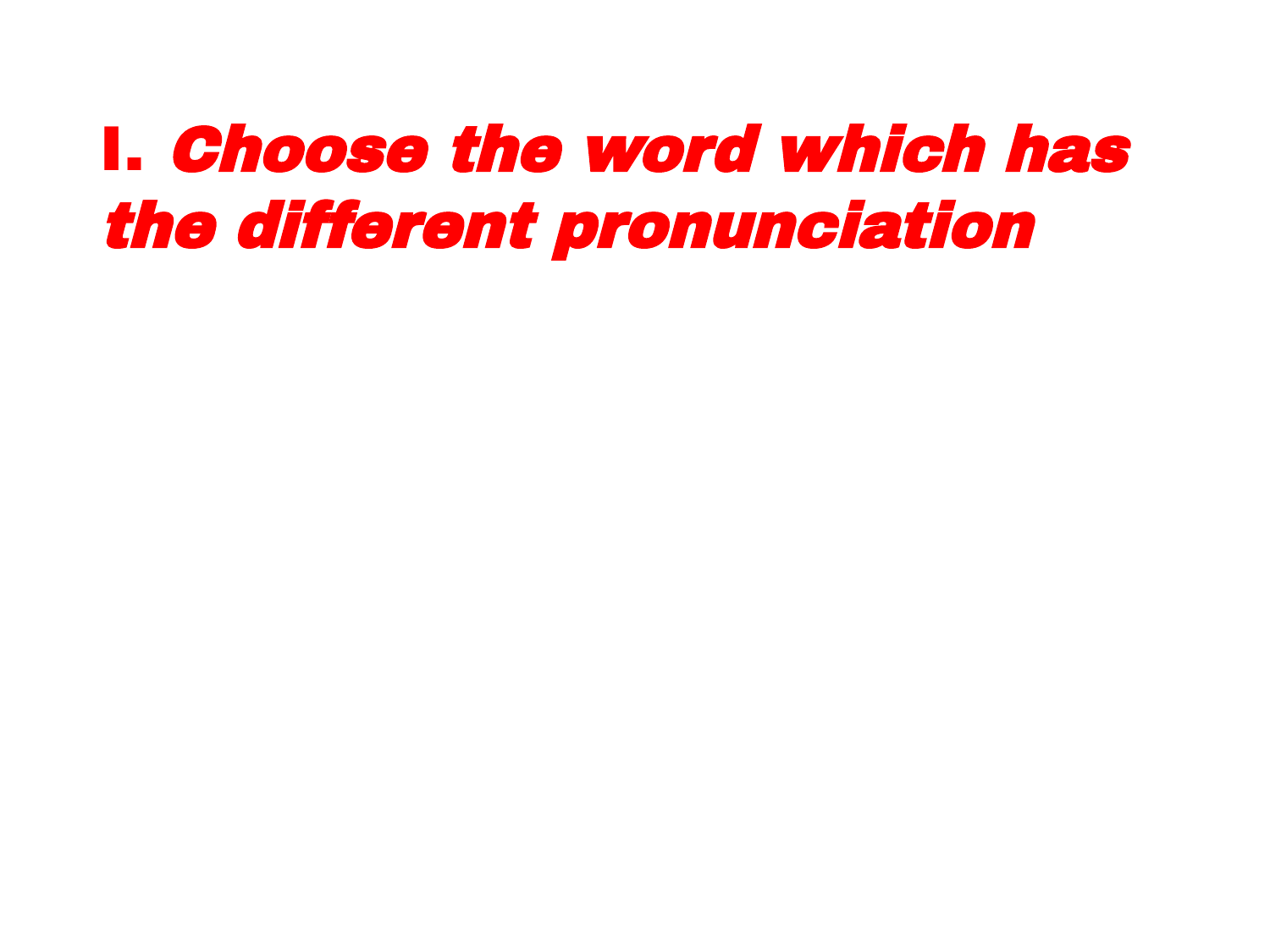

I. Choose the word which has the different pronunciation